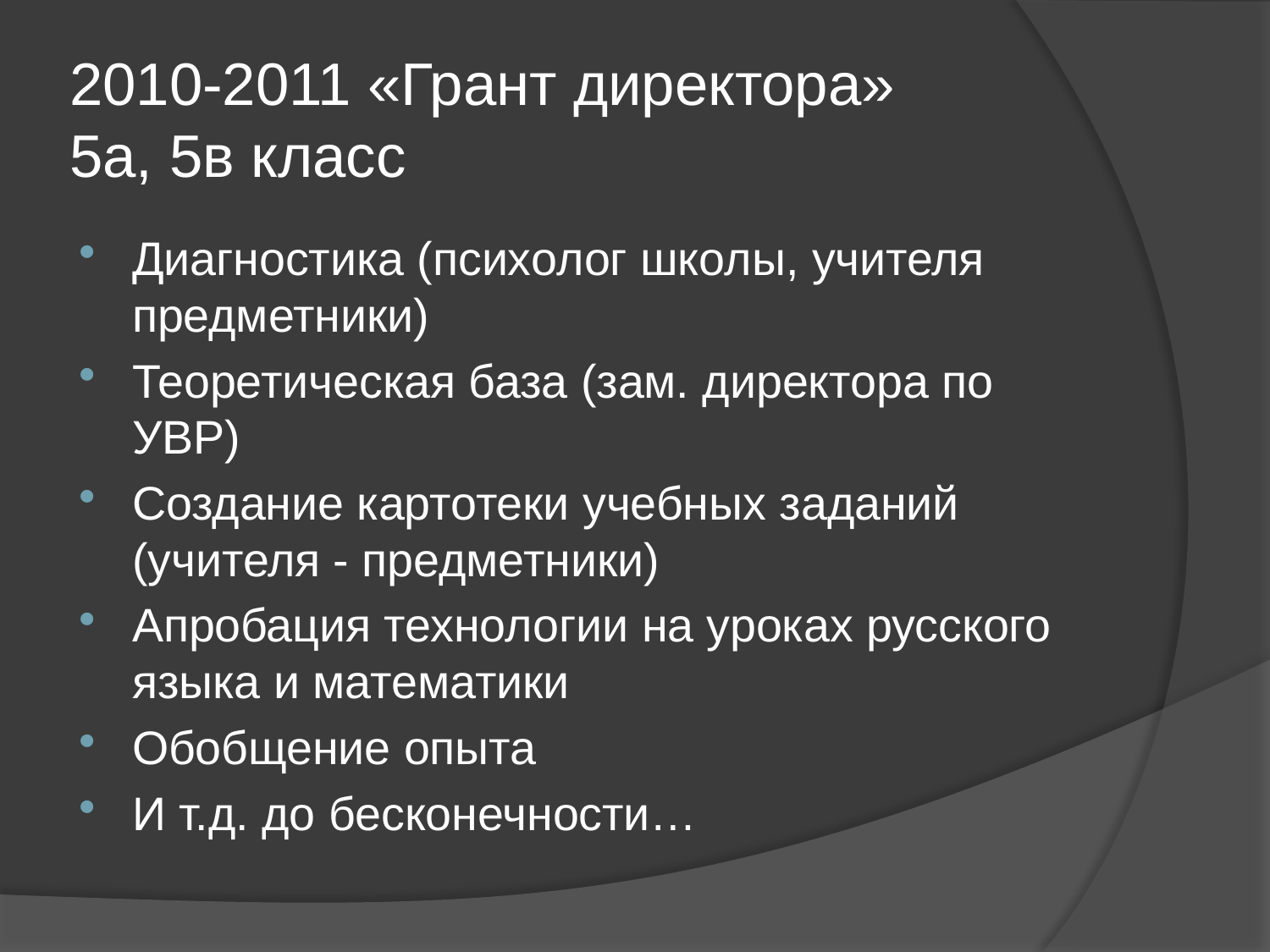

# 2010-2011 «Грант директора» 5а, 5в класс
Диагностика (психолог школы, учителя предметники)
Теоретическая база (зам. директора по УВР)
Создание картотеки учебных заданий (учителя - предметники)
Апробация технологии на уроках русского языка и математики
Обобщение опыта
И т.д. до бесконечности…